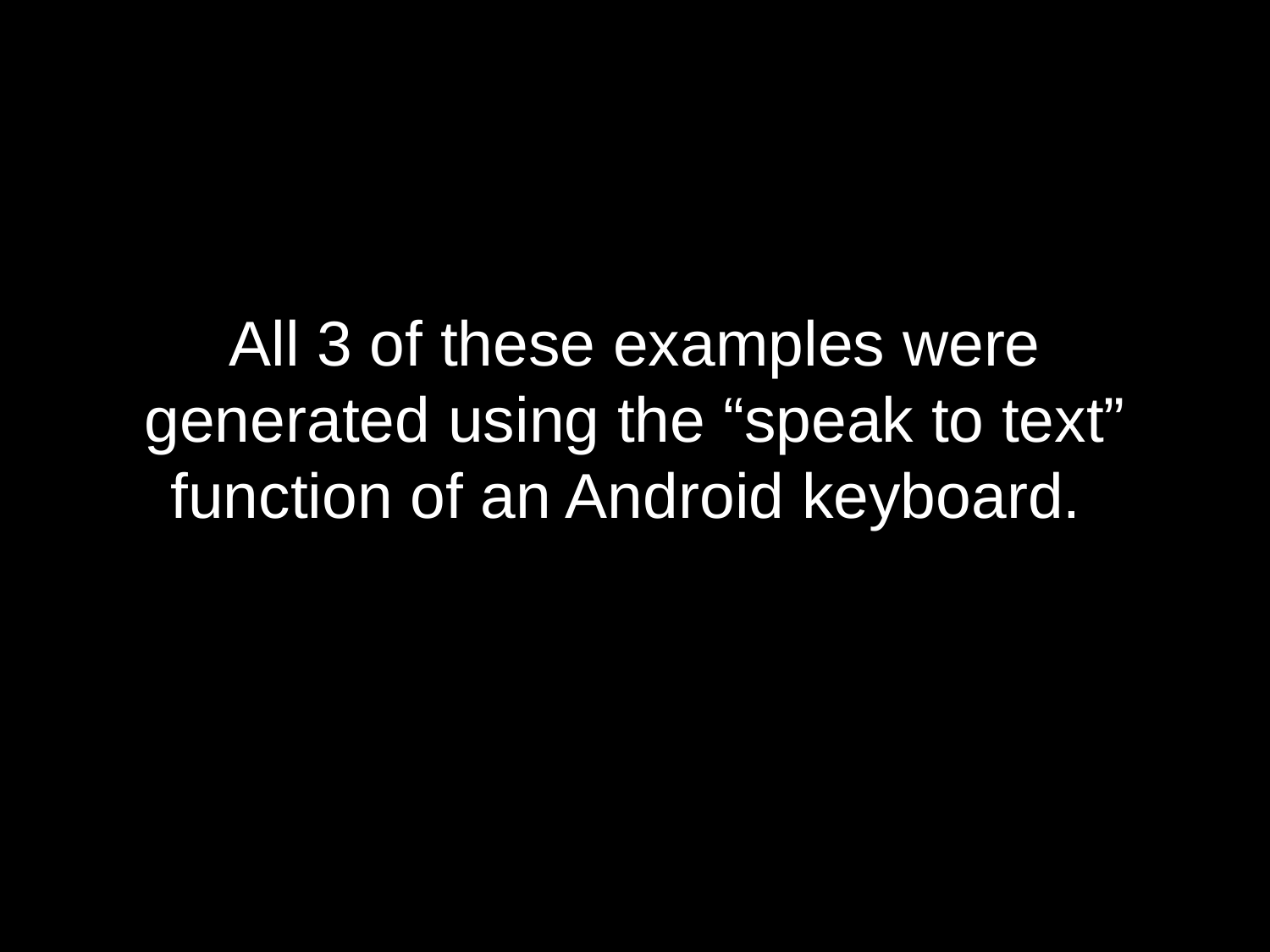

All 3 of these examples were generated using the “speak to text” function of an Android keyboard.